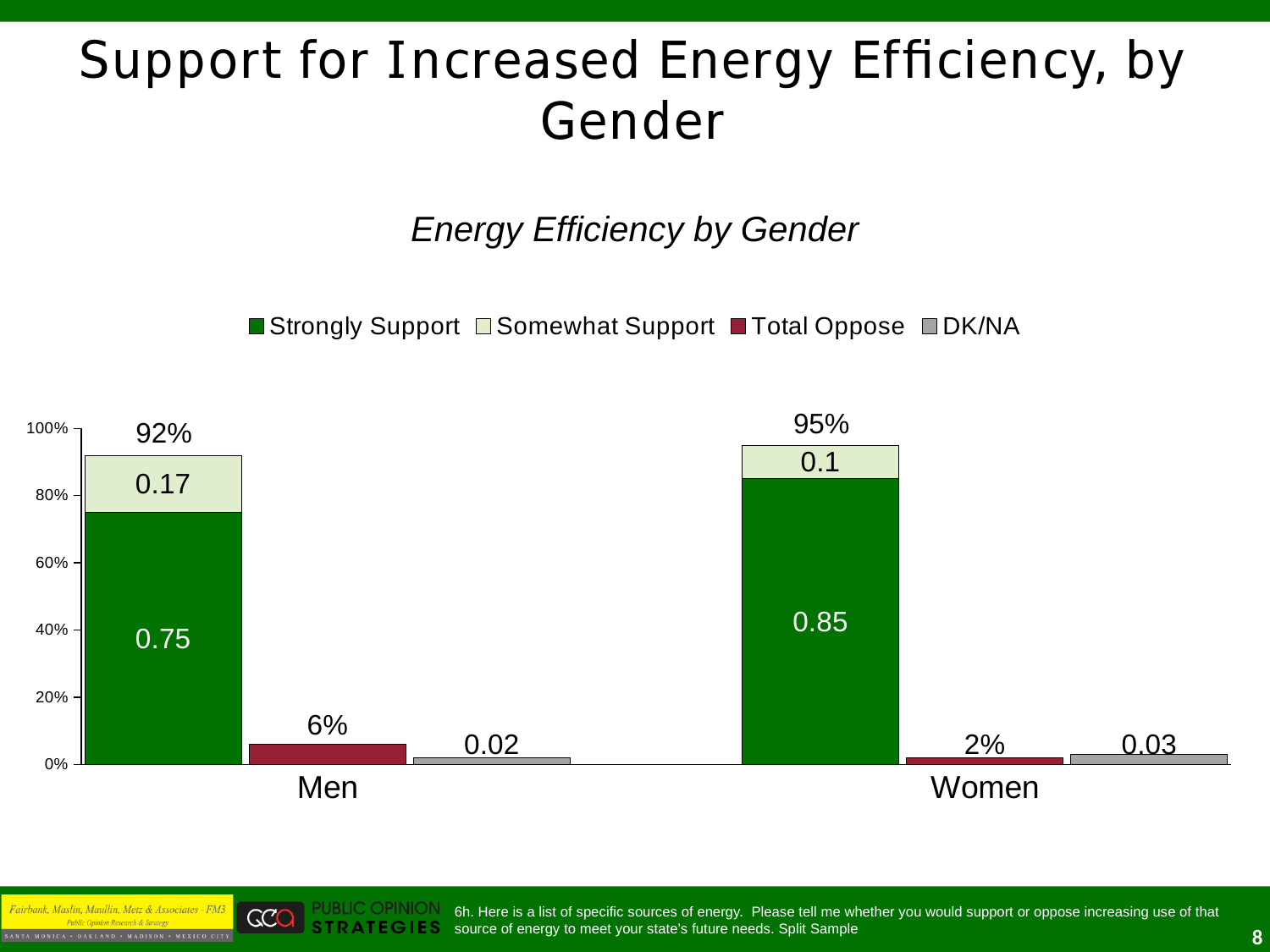

# Support for Increased Energy Efficiency, by Gender
Energy Efficiency by Gender

### Chart

| Category | Strongly Support | Somewhat Support | Total Oppose | DK/NA |
|---|---|---|---|---|
|  | 0.7500000000000003 | 0.17 | 0.0 | 0.0 |
| Men | None | None | 0.060000000000000026 | None |
|  | None | None | None | 0.02000000000000001 |
|  | None | None | None | None |
|  | 0.8500000000000003 | 0.1 | 0.0 | 0.0 |
| Women | None | None | 0.02000000000000001 | None |
95%
92%
6h. Here is a list of specific sources of energy.  Please tell me whether you would support or oppose increasing use of that source of energy to meet your state’s future needs. Split Sample